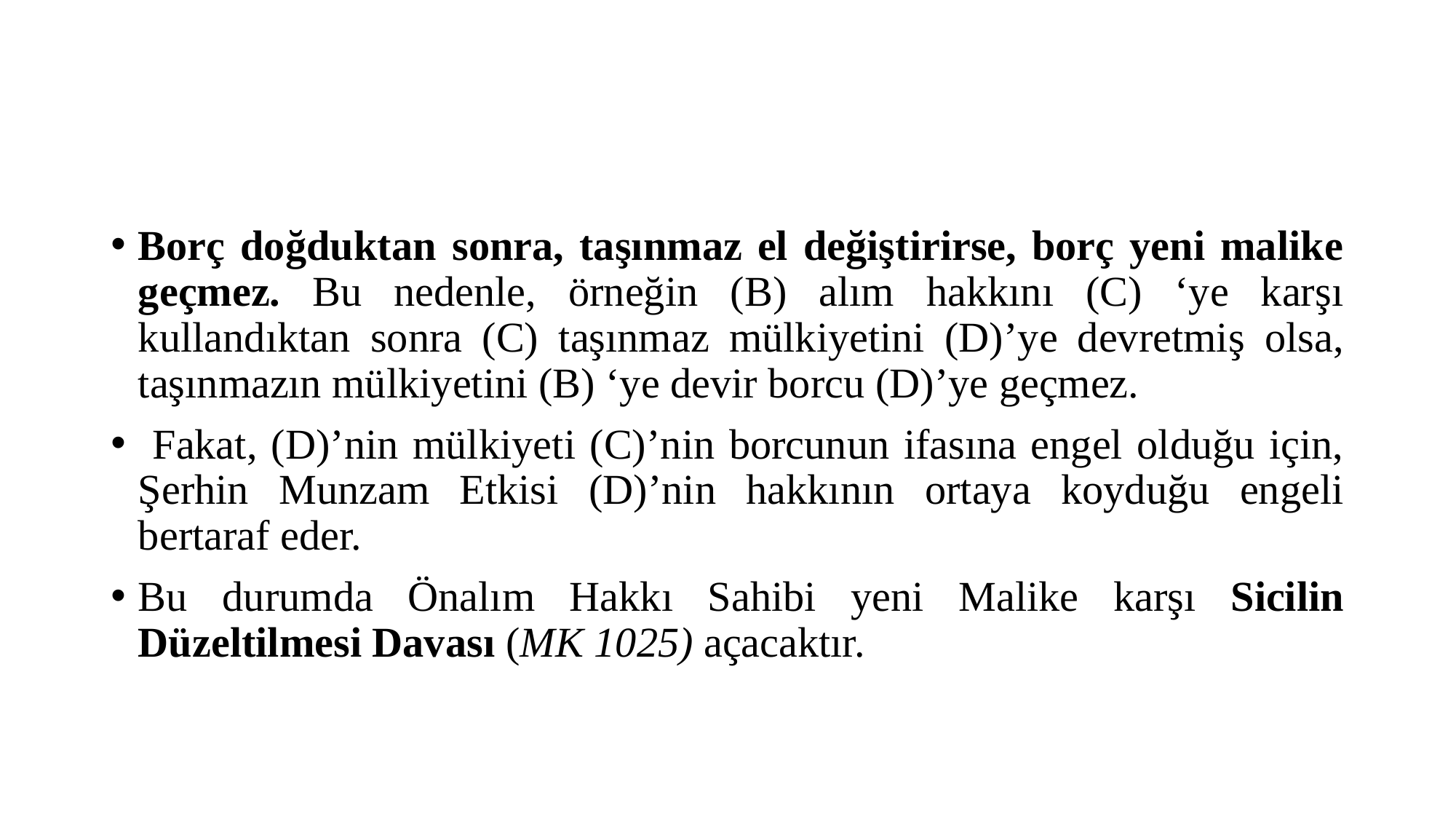

#
Borç doğduktan sonra, taşınmaz el değiştirirse, borç yeni malike geçmez. Bu nedenle, örneğin (B) alım hakkını (C) ‘ye karşı kullandıktan sonra (C) taşınmaz mülkiyetini (D)’ye devretmiş olsa, taşınmazın mülkiyetini (B) ‘ye devir borcu (D)’ye geçmez.
 Fakat, (D)’nin mülkiyeti (C)’nin borcunun ifasına engel olduğu için, Şerhin Munzam Etkisi (D)’nin hakkının ortaya koyduğu engeli bertaraf eder.
Bu durumda Önalım Hakkı Sahibi yeni Malike karşı Sicilin Düzeltilmesi Davası (MK 1025) açacaktır.